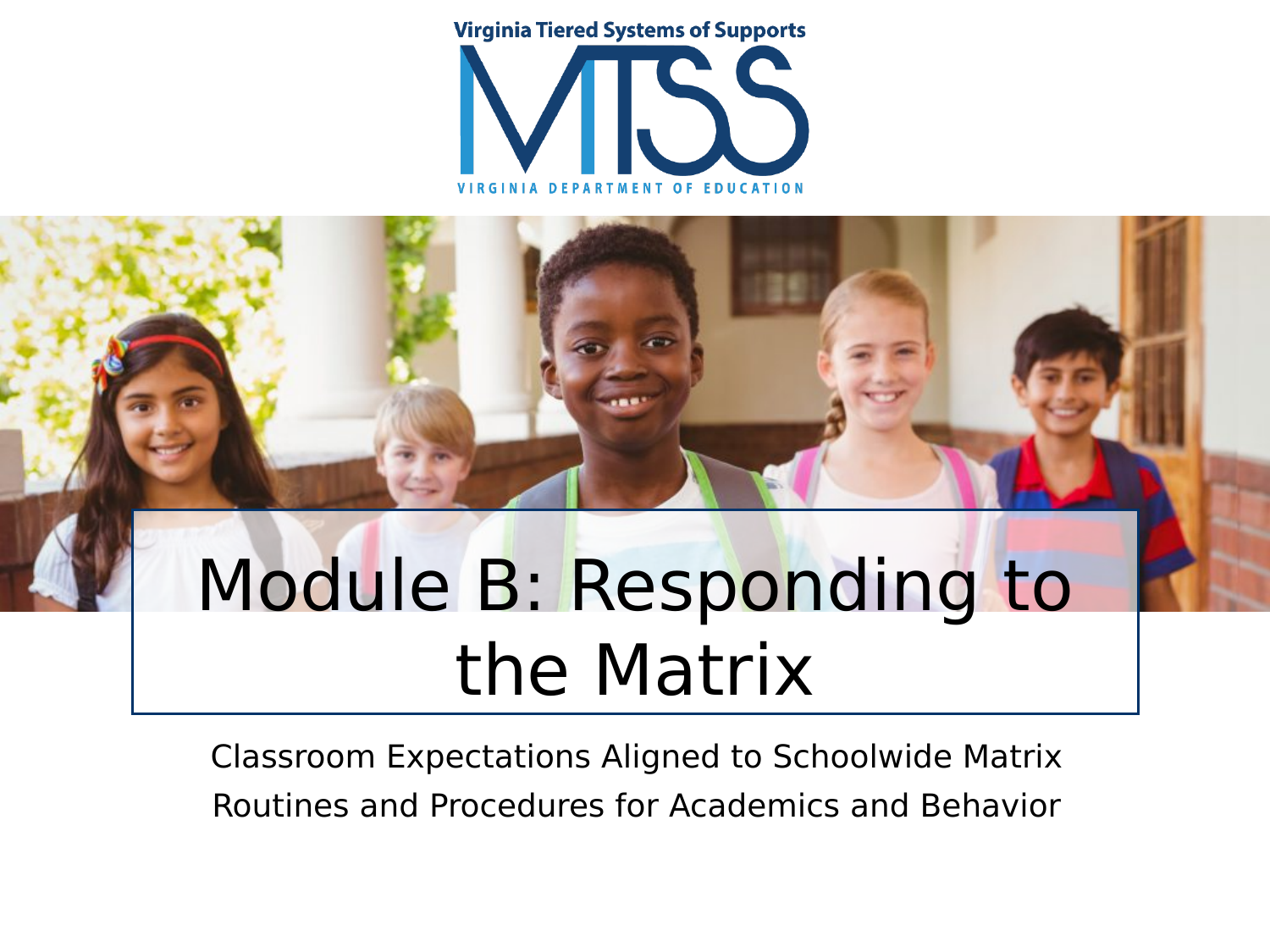

# Module B: Responding to the Matrix
Classroom Expectations Aligned to Schoolwide Matrix
Routines and Procedures for Academics and Behavior